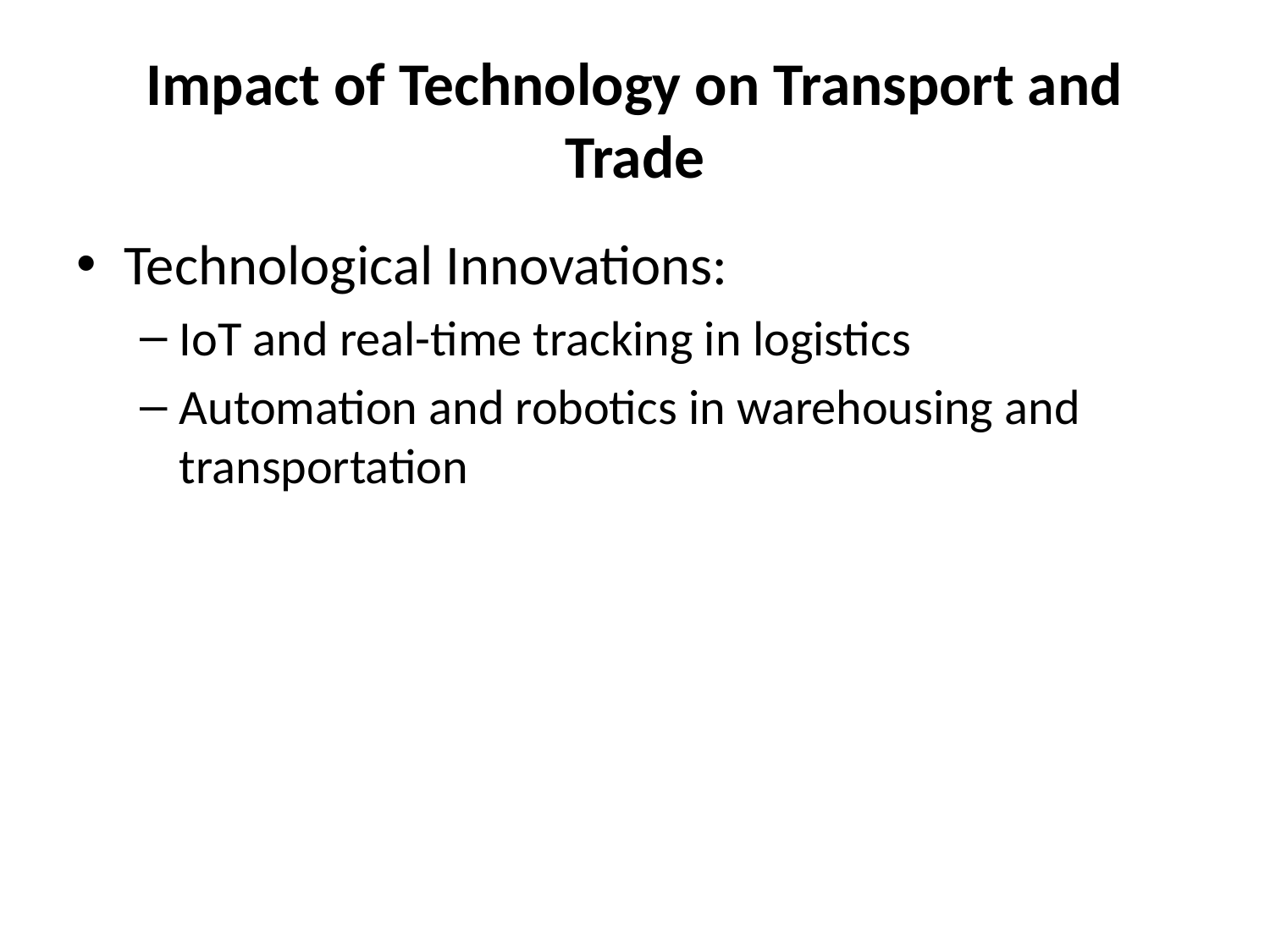

# Impact of Technology on Transport and Trade
Technological Innovations:
IoT and real-time tracking in logistics
Automation and robotics in warehousing and transportation